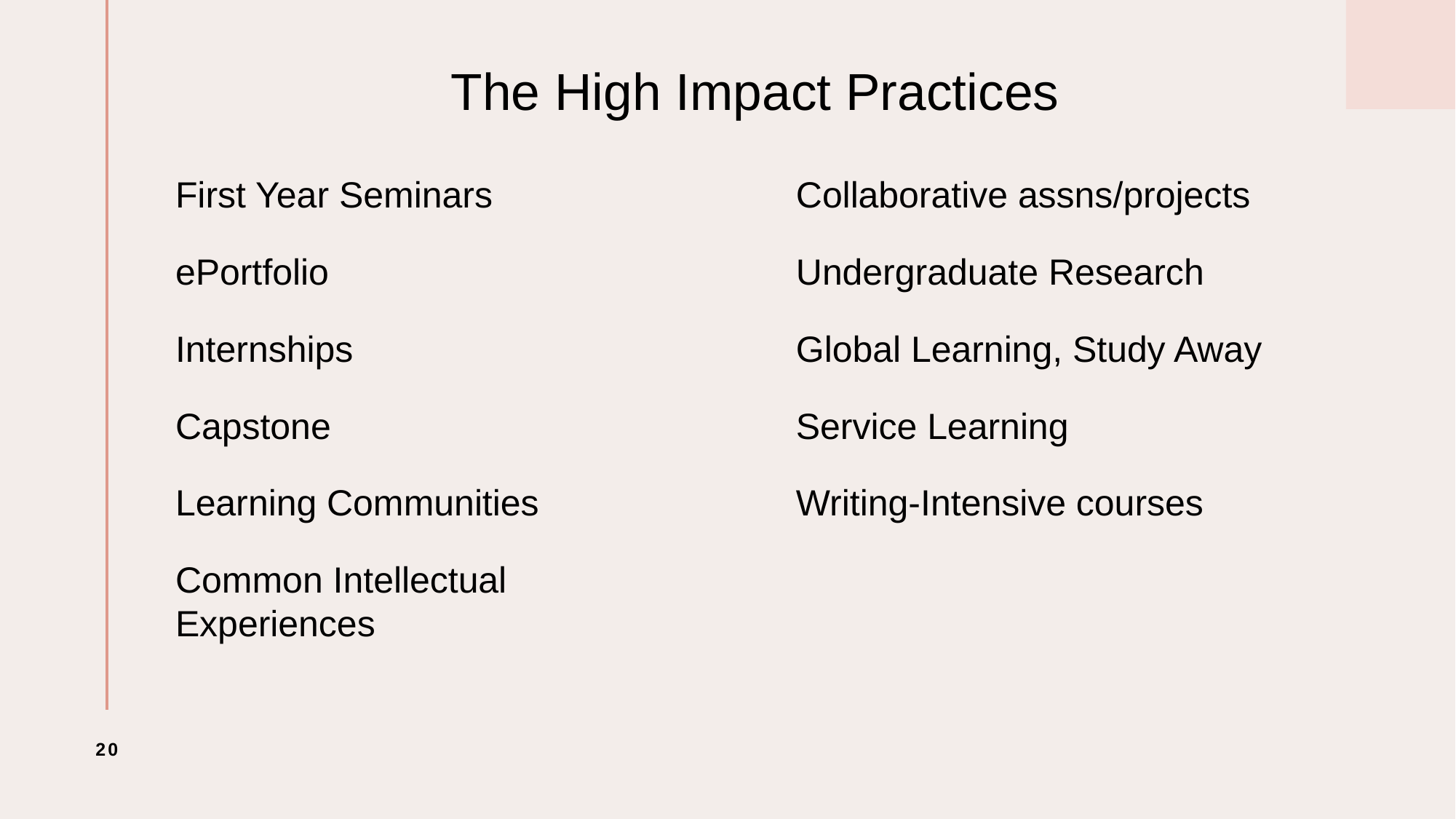

# The High Impact Practices
First Year Seminars
ePortfolio
Internships
Capstone
Learning Communities
Common Intellectual Experiences

Collaborative assns/projects
Undergraduate Research
Global Learning, Study Away
Service Learning
Writing-Intensive courses

20